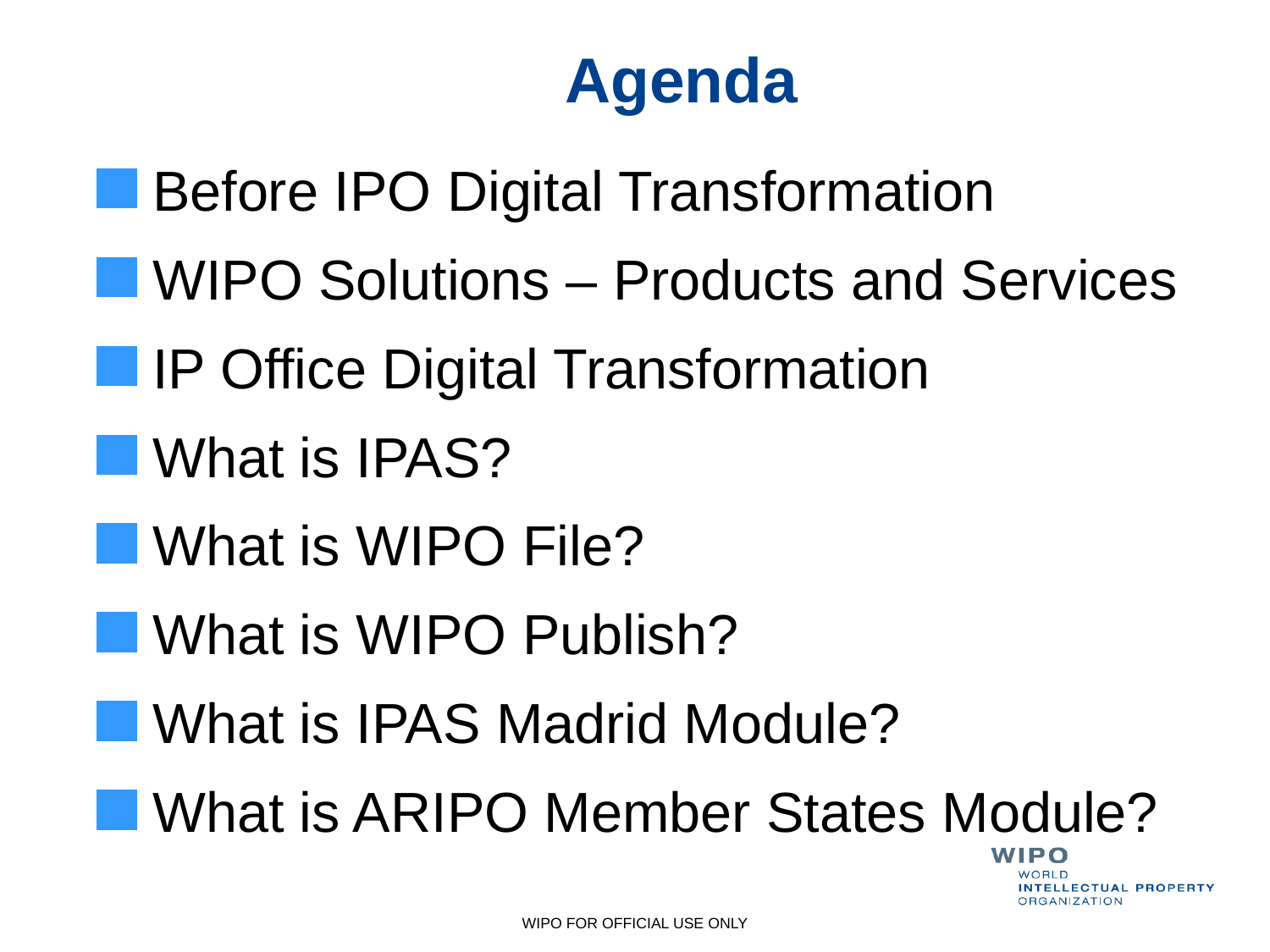

Agenda
 Before IPO Digital Transformation
 WIPO Solutions – Products and Services
 IP Office Digital Transformation
 What is IPAS?
 What is WIPO File?
 What is WIPO Publish?
 What is IPAS Madrid Module?
 What is ARIPO Member States Module?